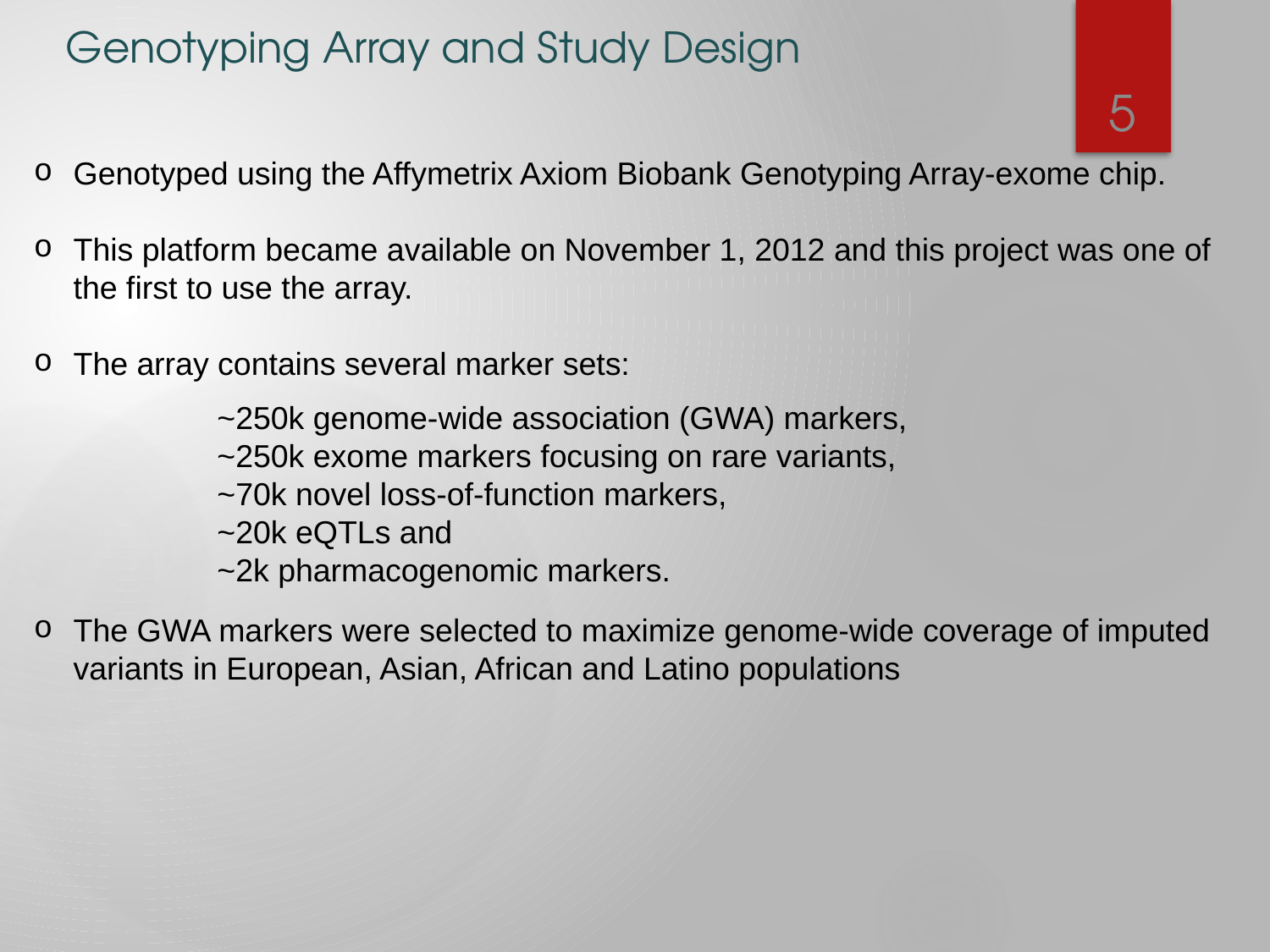

# Genotyping Array and Study Design
5
Genotyped using the Affymetrix Axiom Biobank Genotyping Array-exome chip.

This platform became available on November 1, 2012 and this project was one of the first to use the array.

The array contains several marker sets:

The GWA markers were selected to maximize genome-wide coverage of imputed variants in European, Asian, African and Latino populations

~250k genome-wide association (GWA) markers,
~250k exome markers focusing on rare variants,
~70k novel loss-of-function markers,
~20k eQTLs and
~2k pharmacogenomic markers.